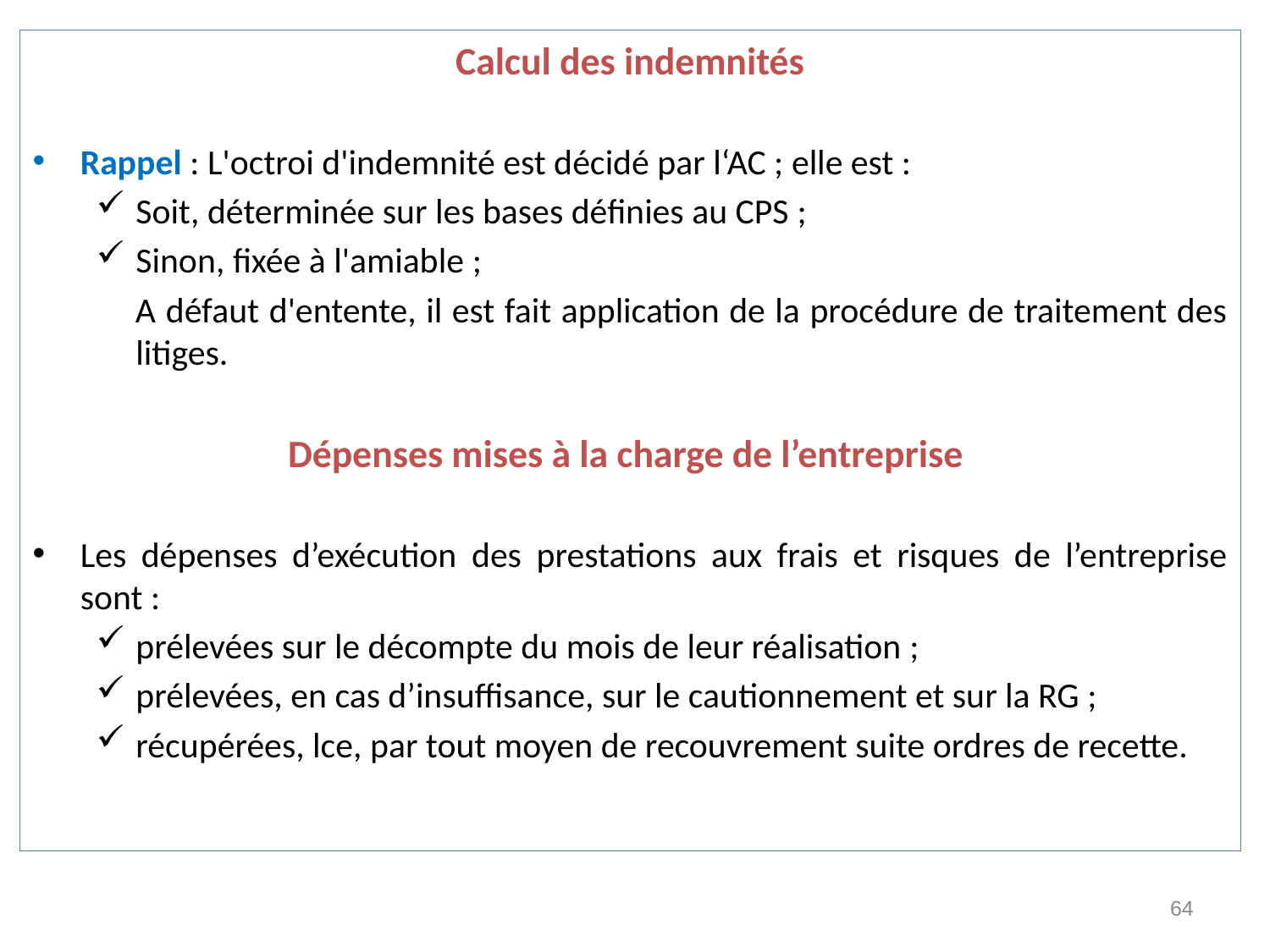

Calcul des indemnités

Rappel : L'octroi d'indemnité est décidé par l‘AC ; elle est :
Soit, déterminée sur les bases définies au CPS ;
Sinon, fixée à l'amiable ;
    A défaut d'entente, il est fait application de la procédure de traitement des litiges.

Dépenses mises à la charge de l’entreprise

Les dépenses d’exécution des prestations aux frais et risques de l’entreprise sont :
prélevées sur le décompte du mois de leur réalisation ;
prélevées, en cas d’insuffisance, sur le cautionnement et sur la RG ;
récupérées, lce, par tout moyen de recouvrement suite ordres de recette.
64